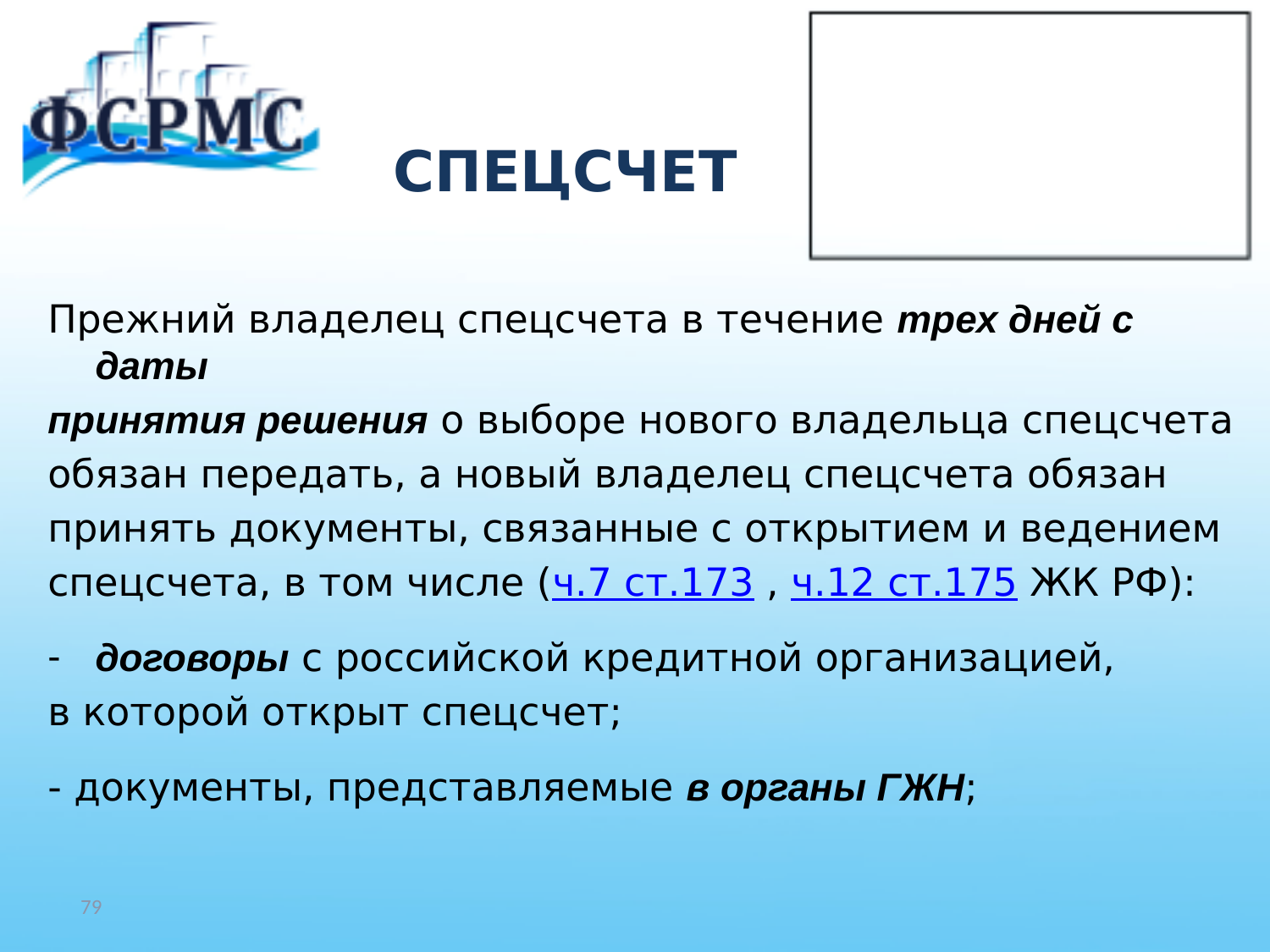

# СПЕЦСЧЕТ
Прежний владелец спецсчета в течение трех дней с даты
принятия решения о выборе нового владельца спецсчета
обязан передать, а новый владелец спецсчета обязан
принять документы, связанные с открытием и ведением
спецсчета, в том числе (ч.7 ст.173 , ч.12 ст.175 ЖК РФ):
договоры с российской кредитной организацией,
в которой открыт спецсчет;
- документы, представляемые в органы ГЖН;

79